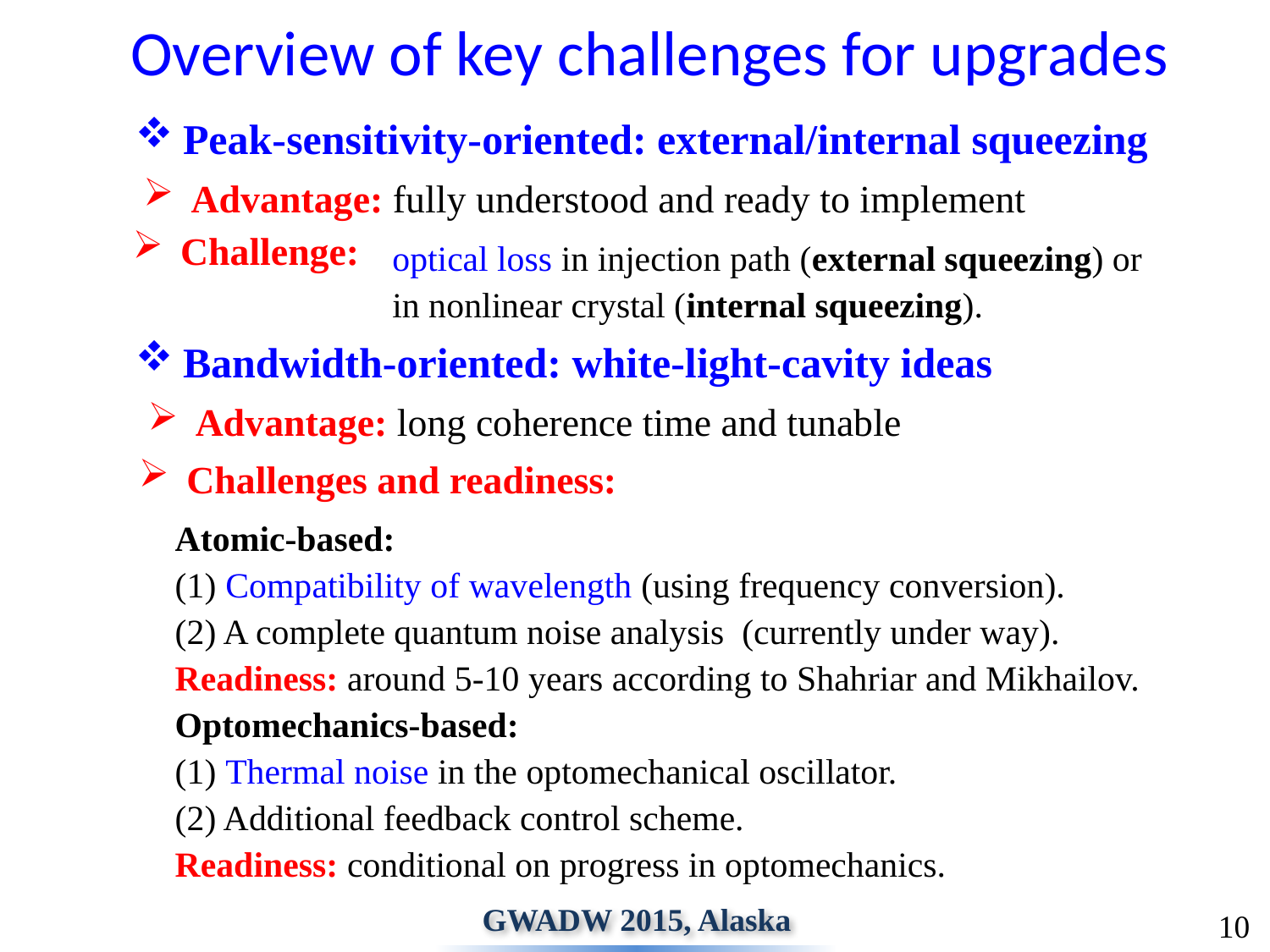

Overview of key challenges for upgrades

Peak-sensitivity-oriented: external/internal squeezing
Advantage: fully understood and ready to implement
Challenge:
optical loss in injection path (external squeezing) or
in nonlinear crystal (internal squeezing).
Bandwidth-oriented: white-light-cavity ideas
Advantage: long coherence time and tunable
Challenges and readiness:
Atomic-based:
(1) Compatibility of wavelength (using frequency conversion).
(2) A complete quantum noise analysis  (currently under way).
Readiness: around 5-10 years according to Shahriar and Mikhailov.
Optomechanics-based:
(1) Thermal noise in the optomechanical oscillator.
(2) Additional feedback control scheme.
Readiness: conditional on progress in optomechanics.

GWADW 2015, Alaska
10